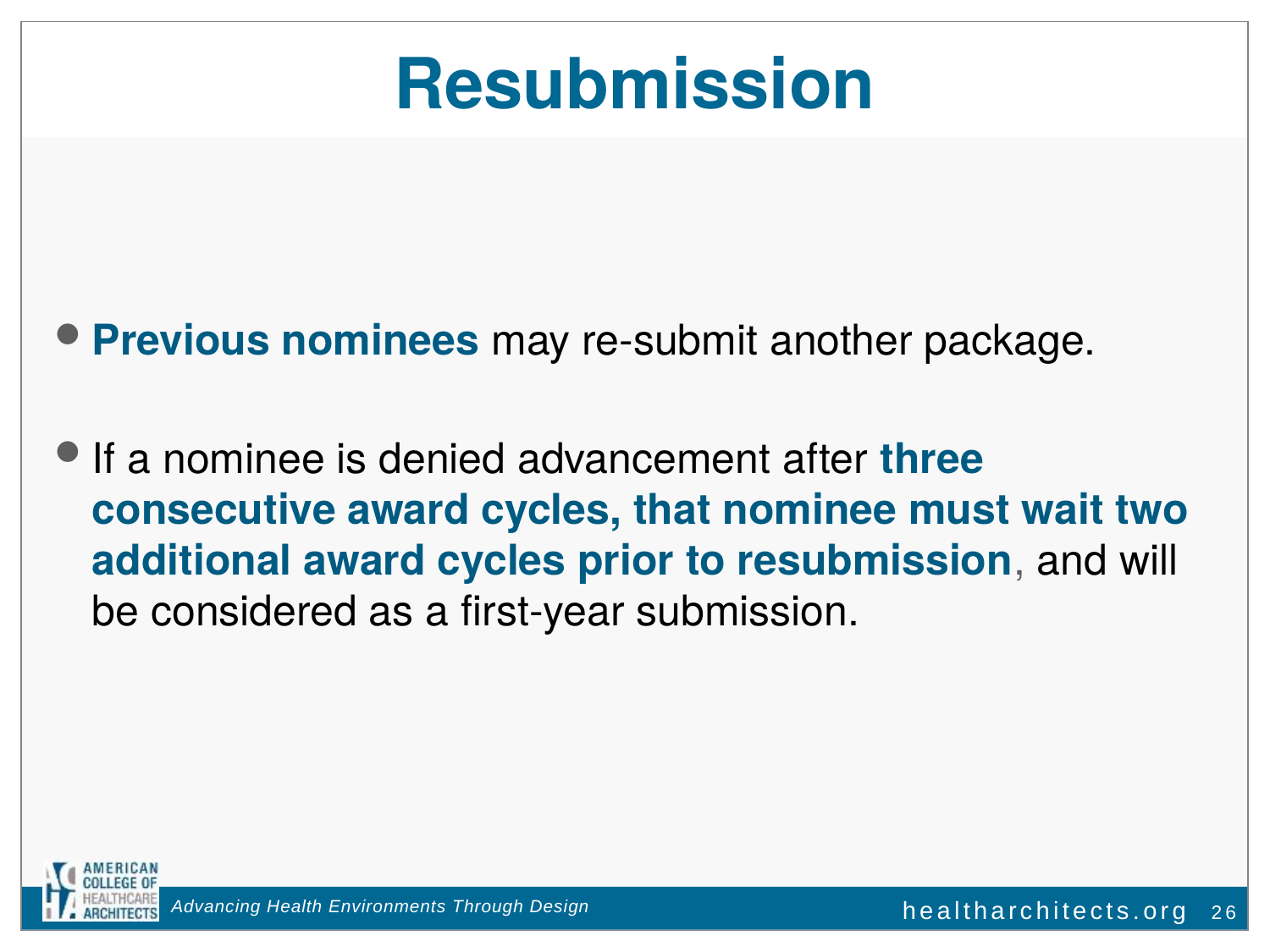

Resubmission
Previous nominees may re-submit another package.

If a nominee is denied advancement after three consecutive award cycles, that nominee must wait two additional award cycles prior to resubmission, and will be considered as a first-year submission.